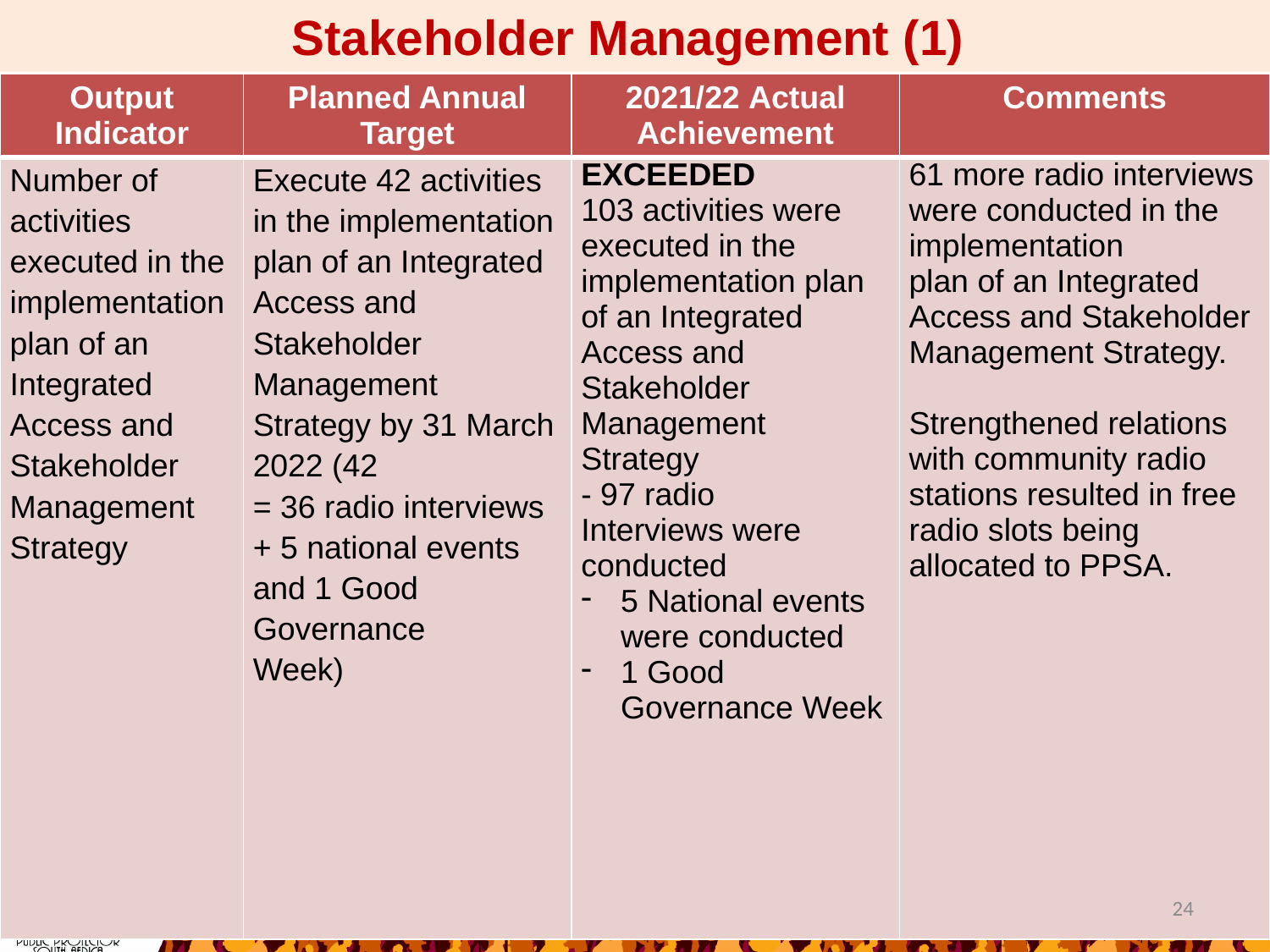

Stakeholder Management (1)
| Output Indicator | Planned Annual Target | 2021/22 Actual Achievement | Comments |
| --- | --- | --- | --- |
| Number of activities executed in the implementation plan of an Integrated Access and Stakeholder Management Strategy | Execute 42 activities in the implementation plan of an Integrated Access and Stakeholder Management Strategy by 31 March 2022 (42 = 36 radio interviews + 5 national events and 1 Good Governance Week) | EXCEEDED 103 activities were executed in the implementation plan of an Integrated Access and Stakeholder Management Strategy - 97 radio Interviews were conducted 5 National events were conducted 1 Good Governance Week | 61 more radio interviews were conducted in the implementation plan of an Integrated Access and Stakeholder Management Strategy. Strengthened relations with community radio stations resulted in free radio slots being allocated to PPSA. |
24